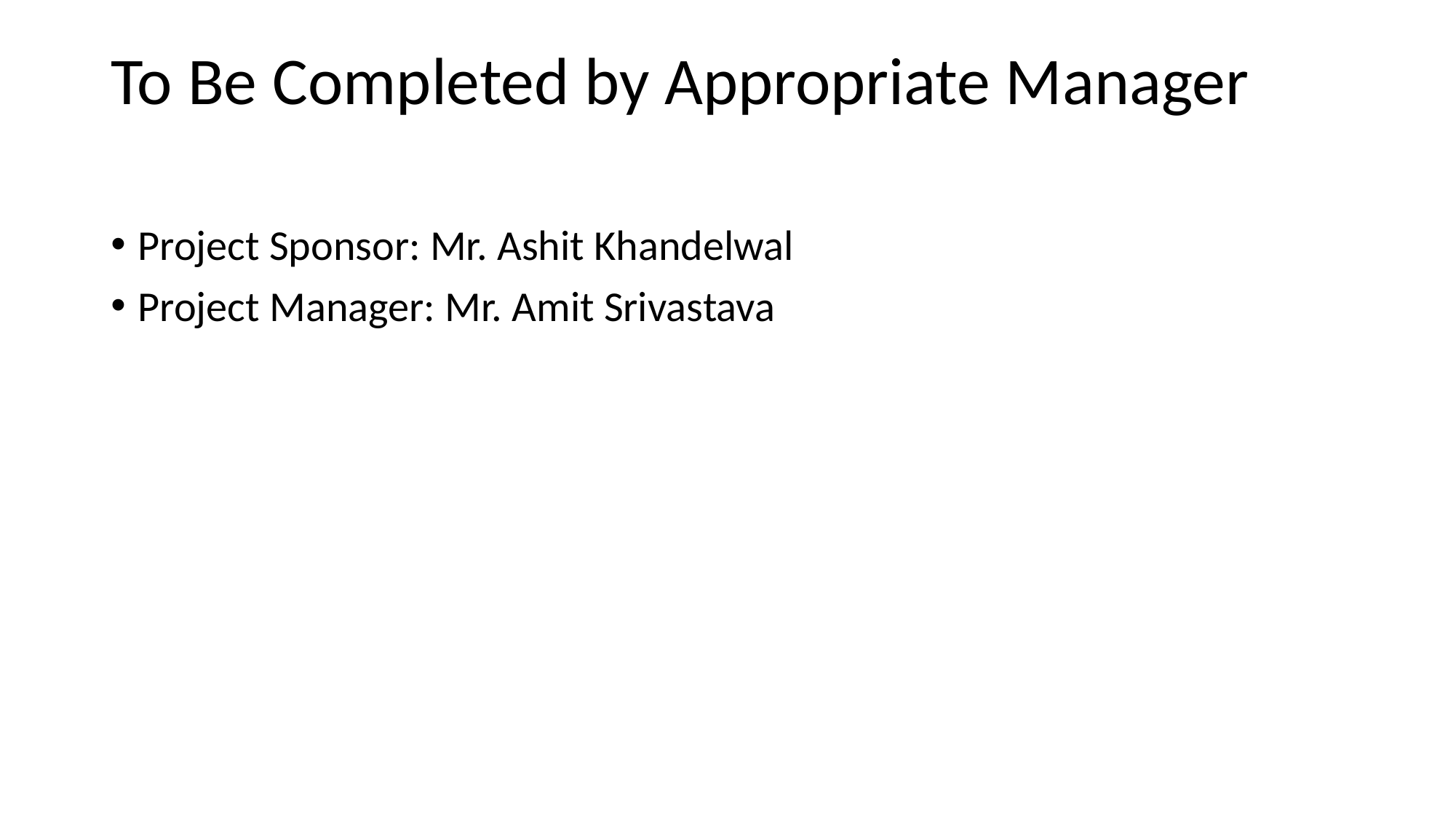

# To Be Completed by Appropriate Manager
Project Sponsor: Mr. Ashit Khandelwal
Project Manager: Mr. Amit Srivastava